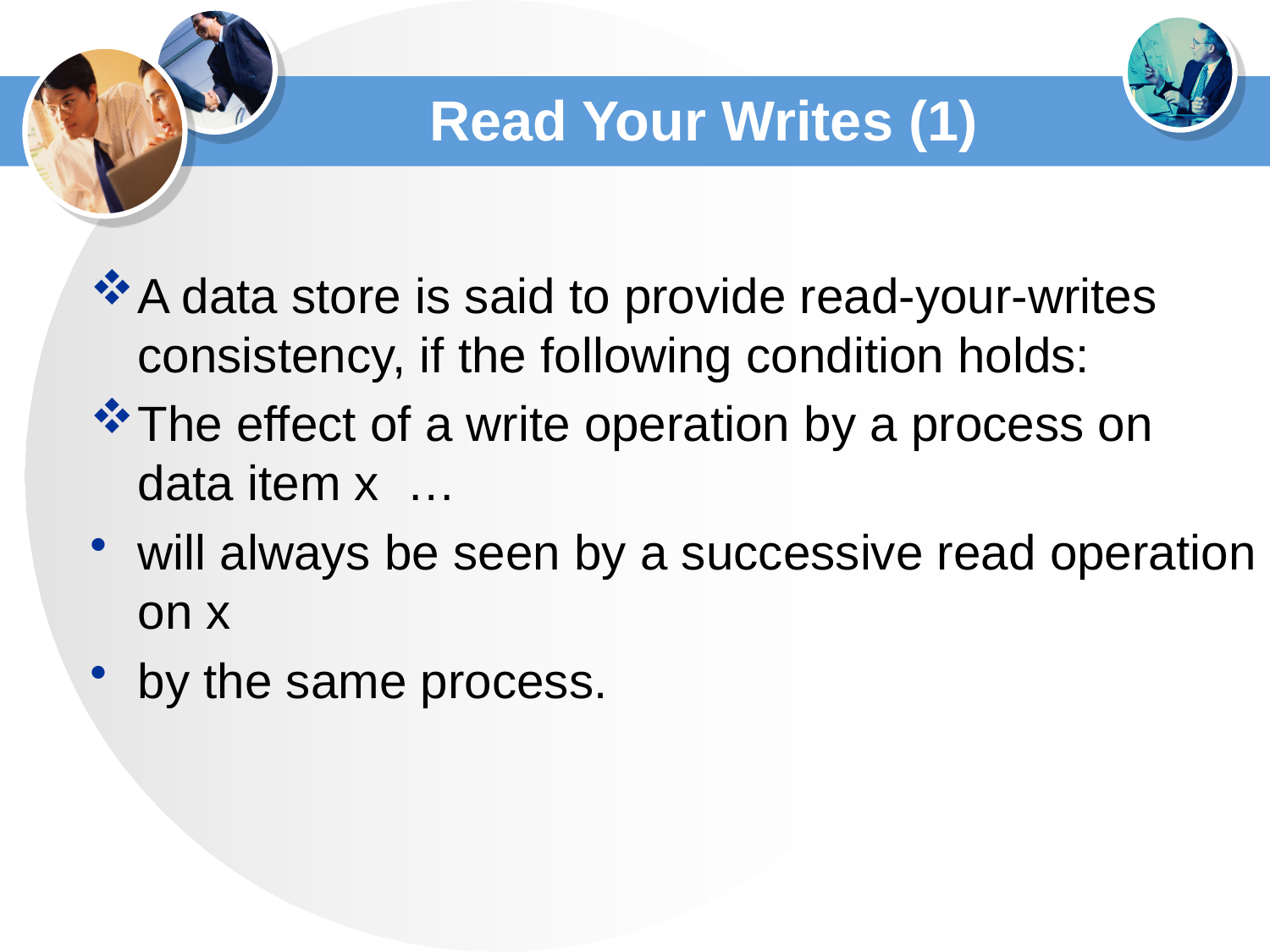

# Read Your Writes (1)
A data store is said to provide read-your-writes consistency, if the following condition holds:
The effect of a write operation by a process on data item x  …
will always be seen by a successive read operation on x
by the same process.